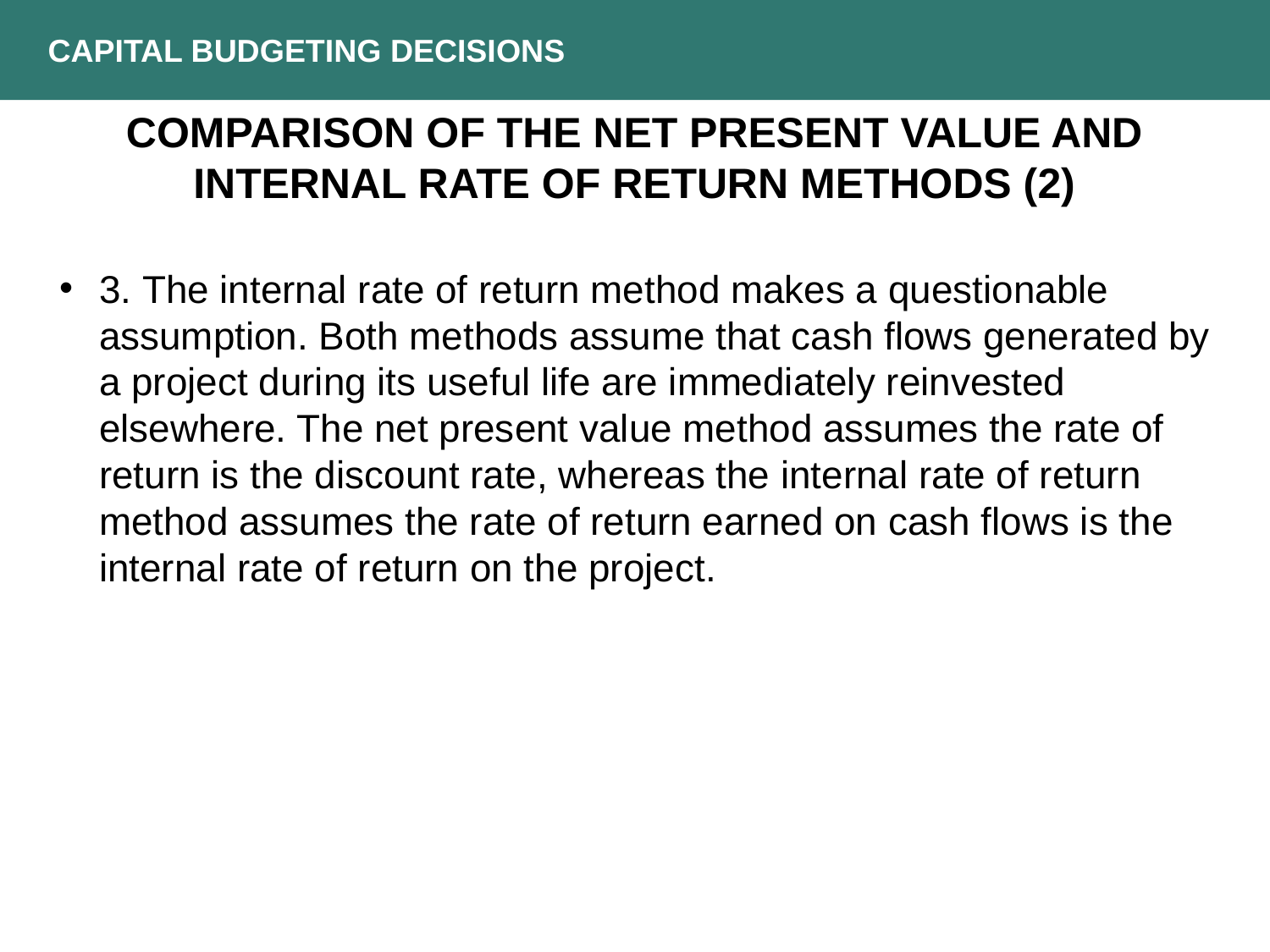

CAPITAL BUDGETING DECISIONS
COMPARISON OF THE NET PRESENT VALUE AND INTERNAL RATE OF RETURN METHODS (2)

3. The internal rate of return method makes a questionable assumption. Both methods assume that cash flows generated by a project during its useful life are immediately reinvested elsewhere. The net present value method assumes the rate of return is the discount rate, whereas the internal rate of return method assumes the rate of return earned on cash flows is the internal rate of return on the project.